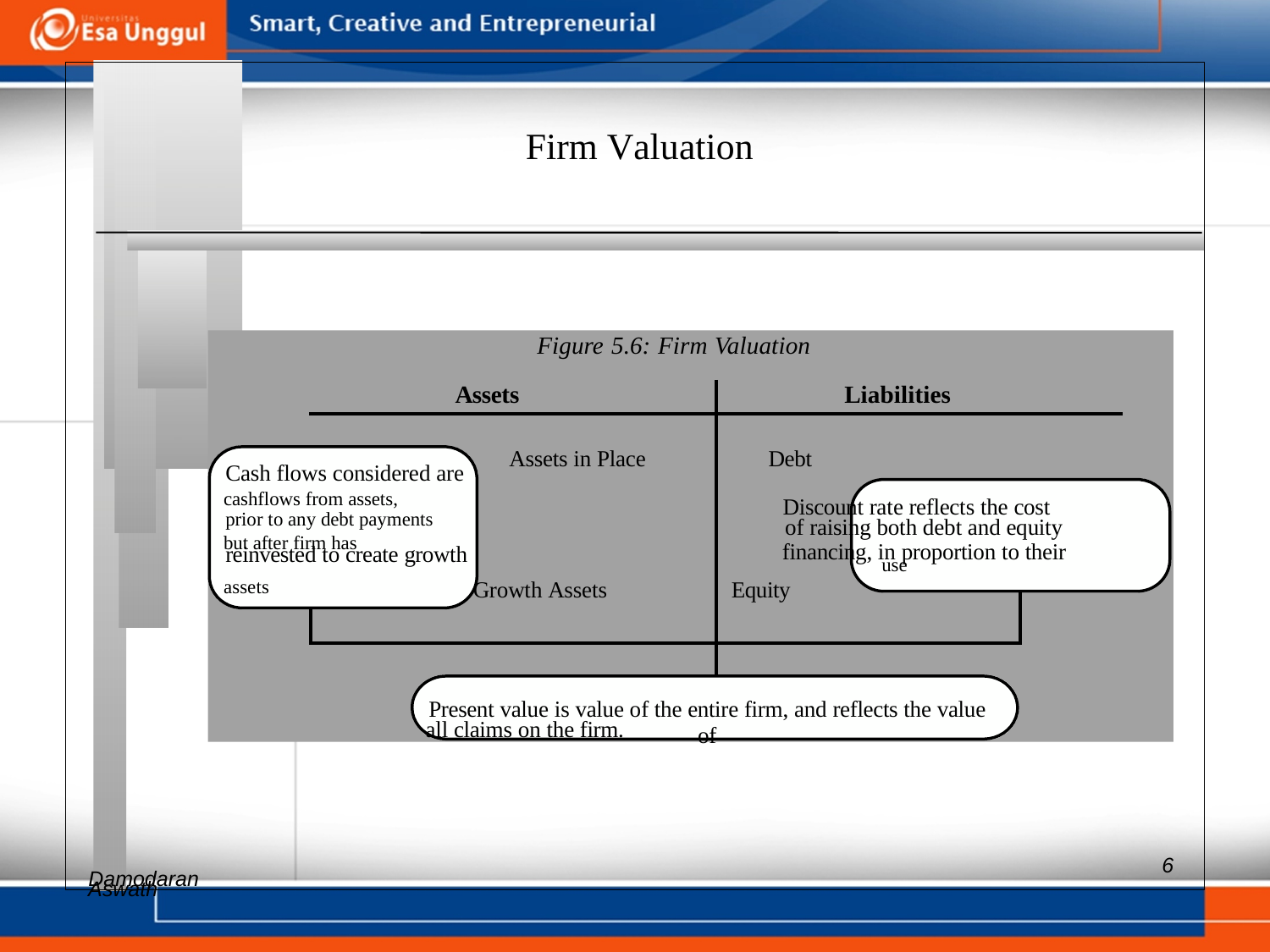

Firm Valuation
Figure 5.6: Firm Valuation
Assets                                                    Liabilities
Assets in Place                     Debt
cashflows from assets,                                                                              Discount rate reflects the cost
but after firm has                                                                                       financing, in proportion to their
assets                                         Growth Assets                     Equity
Present value is value of the entire firm, and reflects the value of
Aswath

Cash flows considered are
prior to any debt payments                                                                        of raising both debt and equity
reinvested to create growth                                                                        use
all claims on the firm.

6
Damodaran